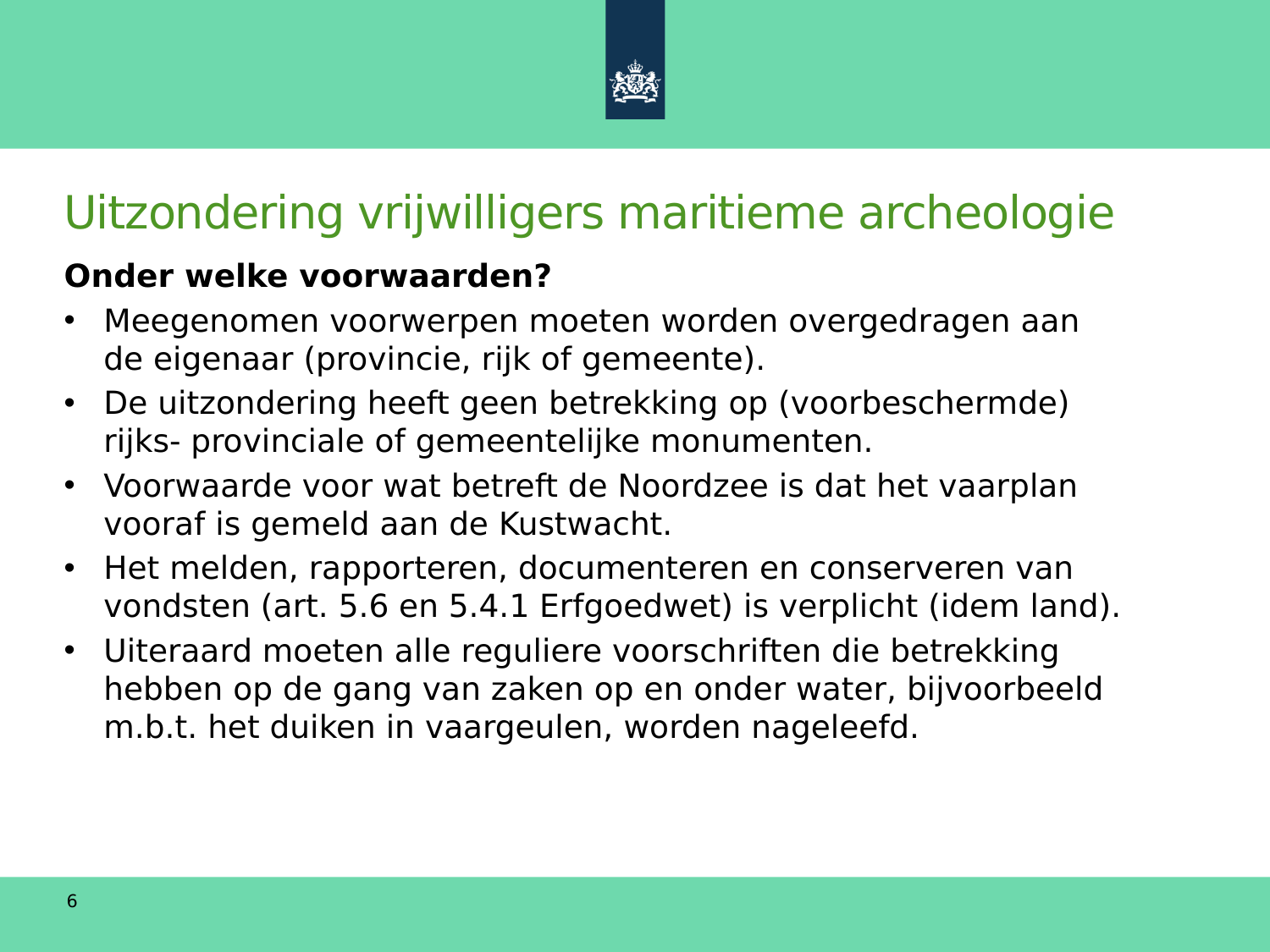

# Uitzondering vrijwilligers maritieme archeologie
Onder welke voorwaarden?
Meegenomen voorwerpen moeten worden overgedragen aan de eigenaar (provincie, rijk of gemeente).
De uitzondering heeft geen betrekking op (voorbeschermde) rijks- provinciale of gemeentelijke monumenten.
Voorwaarde voor wat betreft de Noordzee is dat het vaarplan vooraf is gemeld aan de Kustwacht.
Het melden, rapporteren, documenteren en conserveren van vondsten (art. 5.6 en 5.4.1 Erfgoedwet) is verplicht (idem land).
Uiteraard moeten alle reguliere voorschriften die betrekking hebben op de gang van zaken op en onder water, bijvoorbeeld m.b.t. het duiken in vaargeulen, worden nageleefd.

6